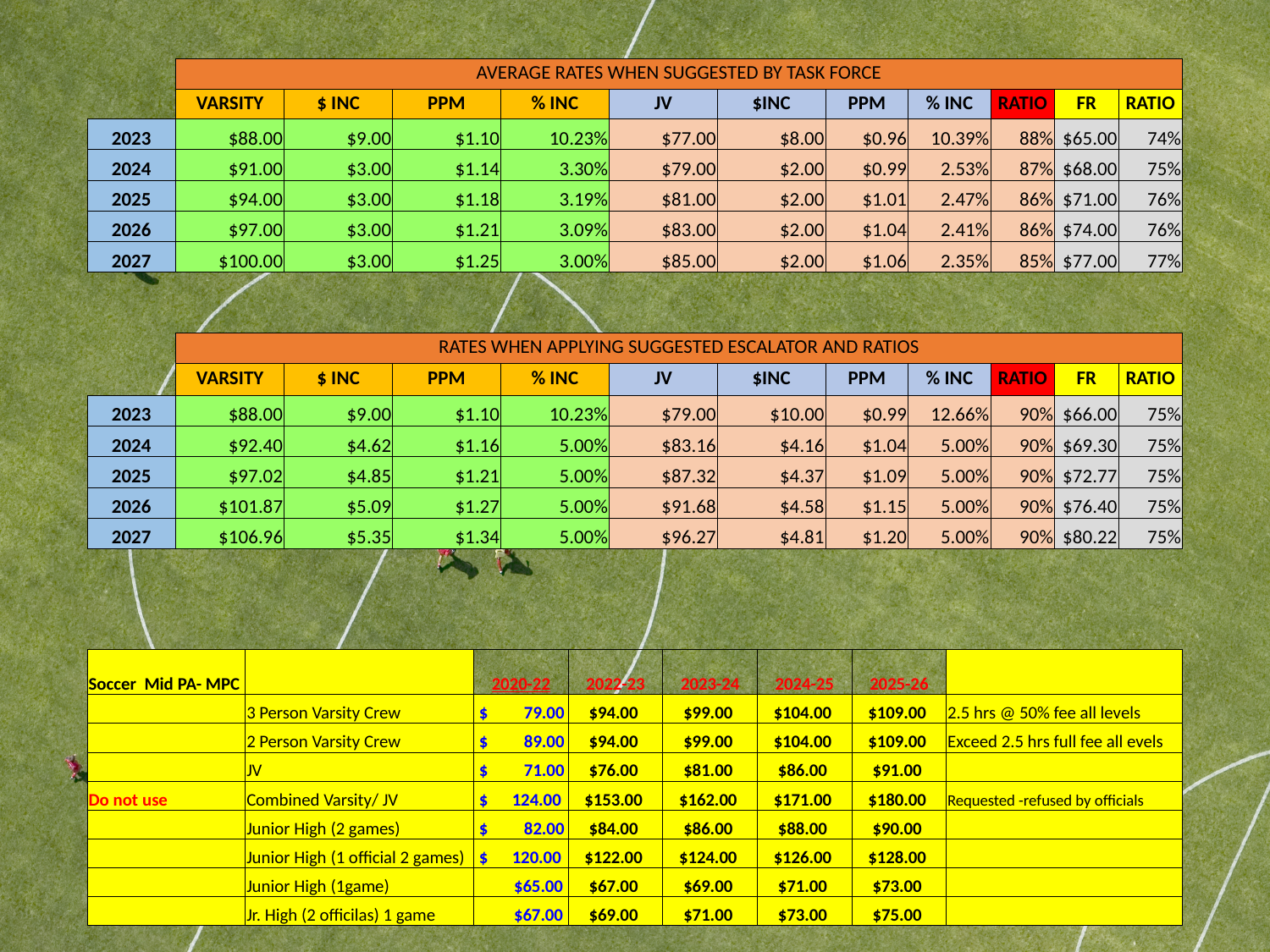

|  | AVERAGE RATES WHEN SUGGESTED BY TASK FORCE |  |  |  |  |  |  |  |  |  |  |
| --- | --- | --- | --- | --- | --- | --- | --- | --- | --- | --- | --- |
|  | VARSITY | $ INC | PPM | % INC | JV | $INC | PPM | % INC | RATIO | FR | RATIO |
| 2023 | $88.00 | $9.00 | $1.10 | 10.23% | $77.00 | $8.00 | $0.96 | 10.39% | 88% | $65.00 | 74% |
| 2024 | $91.00 | $3.00 | $1.14 | 3.30% | $79.00 | $2.00 | $0.99 | 2.53% | 87% | $68.00 | 75% |
| 2025 | $94.00 | $3.00 | $1.18 | 3.19% | $81.00 | $2.00 | $1.01 | 2.47% | 86% | $71.00 | 76% |
| 2026 | $97.00 | $3.00 | $1.21 | 3.09% | $83.00 | $2.00 | $1.04 | 2.41% | 86% | $74.00 | 76% |
| 2027 | $100.00 | $3.00 | $1.25 | 3.00% | $85.00 | $2.00 | $1.06 | 2.35% | 85% | $77.00 | 77% |
|  |  |  |  |  |  |  |  |  |  |  |  |
|  |  |  |  |  |  |  |  |  |  |  |  |
|  | RATES WHEN APPLYING SUGGESTED ESCALATOR AND RATIOS |  |  |  |  |  |  |  |  |  |  |
|  | VARSITY | $ INC | PPM | % INC | JV | $INC | PPM | % INC | RATIO | FR | RATIO |
| 2023 | $88.00 | $9.00 | $1.10 | 10.23% | $79.00 | $10.00 | $0.99 | 12.66% | 90% | $66.00 | 75% |
| 2024 | $92.40 | $4.62 | $1.16 | 5.00% | $83.16 | $4.16 | $1.04 | 5.00% | 90% | $69.30 | 75% |
| 2025 | $97.02 | $4.85 | $1.21 | 5.00% | $87.32 | $4.37 | $1.09 | 5.00% | 90% | $72.77 | 75% |
| 2026 | $101.87 | $5.09 | $1.27 | 5.00% | $91.68 | $4.58 | $1.15 | 5.00% | 90% | $76.40 | 75% |
| 2027 | $106.96 | $5.35 | $1.34 | 5.00% | $96.27 | $4.81 | $1.20 | 5.00% | 90% | $80.22 | 75% |
#
| Soccer Mid PA- MPC |  | 2020-22 | 2022-23 | 2023-24 | 2024-25 | 2025-26 |  |
| --- | --- | --- | --- | --- | --- | --- | --- |
|  | 3 Person Varsity Crew | $ 79.00 | $94.00 | $99.00 | $104.00 | $109.00 | 2.5 hrs @ 50% fee all levels |
|  | 2 Person Varsity Crew | $ 89.00 | $94.00 | $99.00 | $104.00 | $109.00 | Exceed 2.5 hrs full fee all evels |
|  | JV | $ 71.00 | $76.00 | $81.00 | $86.00 | $91.00 |  |
| Do not use | Combined Varsity/ JV | $ 124.00 | $153.00 | $162.00 | $171.00 | $180.00 | Requested -refused by officials |
|  | Junior High (2 games) | $ 82.00 | $84.00 | $86.00 | $88.00 | $90.00 |  |
|  | Junior High (1 official 2 games) | $ 120.00 | $122.00 | $124.00 | $126.00 | $128.00 |  |
|  | Junior High (1game) | $65.00 | $67.00 | $69.00 | $71.00 | $73.00 |  |
|  | Jr. High (2 officilas) 1 game | $67.00 | $69.00 | $71.00 | $73.00 | $75.00 |  |